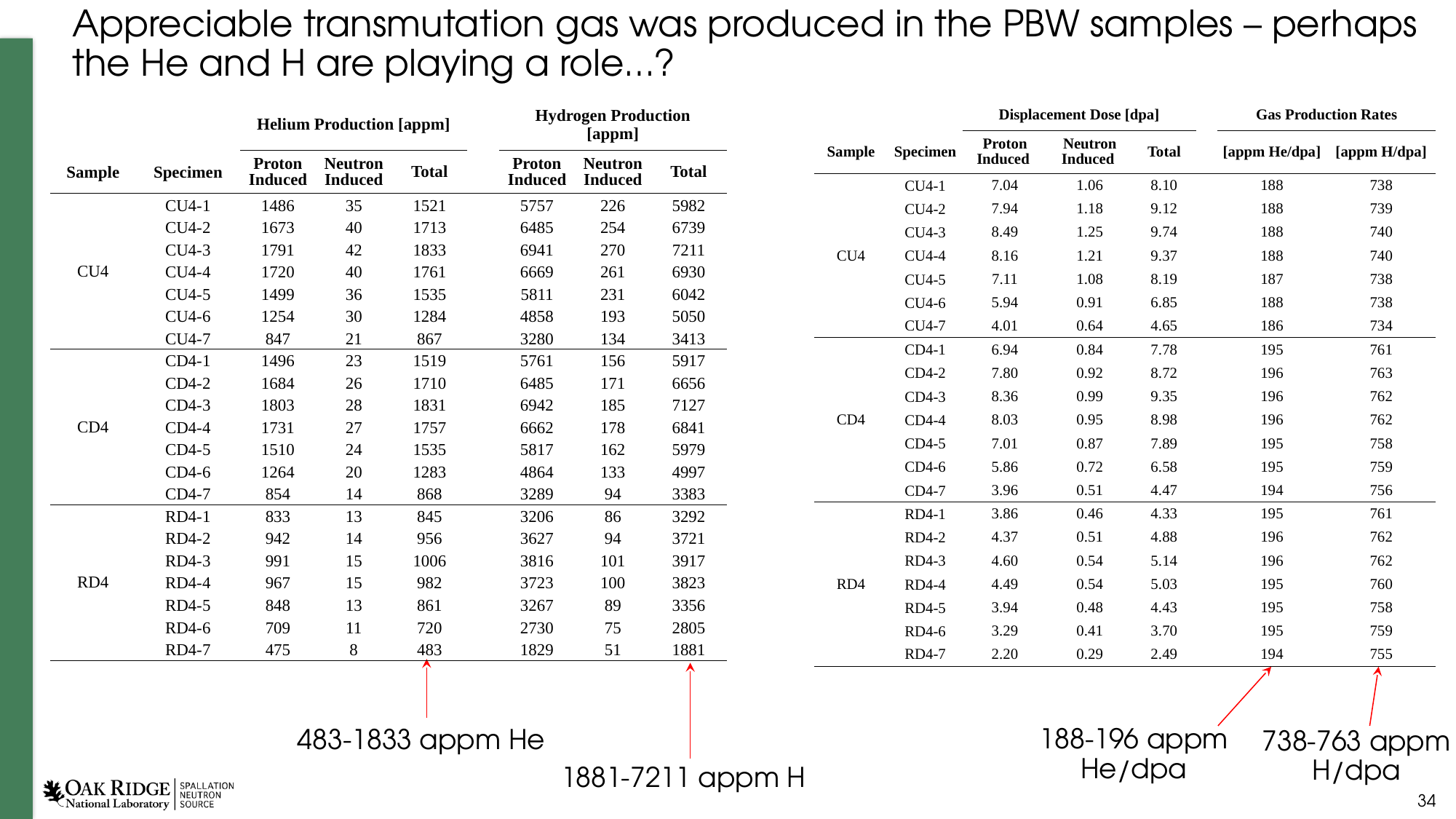

# Appreciable transmutation gas was produced in the PBW samples – perhaps the He and H are playing a role…?
|  |  | Helium Production [appm] |  |  |  | Hydrogen Production [appm] |  |  |
| --- | --- | --- | --- | --- | --- | --- | --- | --- |
| Sample | Specimen | Proton Induced | Neutron Induced | Total |  | Proton Induced | Neutron Induced | Total |
| CU4 | CU4-1 | 1486 | 35 | 1521 |  | 5757 | 226 | 5982 |
|  | CU4-2 | 1673 | 40 | 1713 |  | 6485 | 254 | 6739 |
|  | CU4-3 | 1791 | 42 | 1833 |  | 6941 | 270 | 7211 |
|  | CU4-4 | 1720 | 40 | 1761 |  | 6669 | 261 | 6930 |
|  | CU4-5 | 1499 | 36 | 1535 |  | 5811 | 231 | 6042 |
|  | CU4-6 | 1254 | 30 | 1284 |  | 4858 | 193 | 5050 |
|  | CU4-7 | 847 | 21 | 867 |  | 3280 | 134 | 3413 |
| CD4 | CD4-1 | 1496 | 23 | 1519 |  | 5761 | 156 | 5917 |
|  | CD4-2 | 1684 | 26 | 1710 |  | 6485 | 171 | 6656 |
|  | CD4-3 | 1803 | 28 | 1831 |  | 6942 | 185 | 7127 |
|  | CD4-4 | 1731 | 27 | 1757 |  | 6662 | 178 | 6841 |
|  | CD4-5 | 1510 | 24 | 1535 |  | 5817 | 162 | 5979 |
|  | CD4-6 | 1264 | 20 | 1283 |  | 4864 | 133 | 4997 |
|  | CD4-7 | 854 | 14 | 868 |  | 3289 | 94 | 3383 |
| RD4 | RD4-1 | 833 | 13 | 845 |  | 3206 | 86 | 3292 |
|  | RD4-2 | 942 | 14 | 956 |  | 3627 | 94 | 3721 |
|  | RD4-3 | 991 | 15 | 1006 |  | 3816 | 101 | 3917 |
|  | RD4-4 | 967 | 15 | 982 |  | 3723 | 100 | 3823 |
|  | RD4-5 | 848 | 13 | 861 |  | 3267 | 89 | 3356 |
|  | RD4-6 | 709 | 11 | 720 |  | 2730 | 75 | 2805 |
|  | RD4-7 | 475 | 8 | 483 |  | 1829 | 51 | 1881 |
|  |  | Displacement Dose [dpa] |  |  |  | Gas Production Rates |  |
| --- | --- | --- | --- | --- | --- | --- | --- |
| Sample | Specimen | Proton Induced | Neutron Induced | Total |  | [appm He/dpa] | [appm H/dpa] |
| CU4 | CU4-1 | 7.04 | 1.06 | 8.10 |  | 188 | 738 |
|  | CU4-2 | 7.94 | 1.18 | 9.12 |  | 188 | 739 |
|  | CU4-3 | 8.49 | 1.25 | 9.74 |  | 188 | 740 |
|  | CU4-4 | 8.16 | 1.21 | 9.37 |  | 188 | 740 |
|  | CU4-5 | 7.11 | 1.08 | 8.19 |  | 187 | 738 |
|  | CU4-6 | 5.94 | 0.91 | 6.85 |  | 188 | 738 |
|  | CU4-7 | 4.01 | 0.64 | 4.65 |  | 186 | 734 |
| CD4 | CD4-1 | 6.94 | 0.84 | 7.78 |  | 195 | 761 |
|  | CD4-2 | 7.80 | 0.92 | 8.72 |  | 196 | 763 |
|  | CD4-3 | 8.36 | 0.99 | 9.35 |  | 196 | 762 |
|  | CD4-4 | 8.03 | 0.95 | 8.98 |  | 196 | 762 |
|  | CD4-5 | 7.01 | 0.87 | 7.89 |  | 195 | 758 |
|  | CD4-6 | 5.86 | 0.72 | 6.58 |  | 195 | 759 |
|  | CD4-7 | 3.96 | 0.51 | 4.47 |  | 194 | 756 |
| RD4 | RD4-1 | 3.86 | 0.46 | 4.33 |  | 195 | 761 |
|  | RD4-2 | 4.37 | 0.51 | 4.88 |  | 196 | 762 |
|  | RD4-3 | 4.60 | 0.54 | 5.14 |  | 196 | 762 |
|  | RD4-4 | 4.49 | 0.54 | 5.03 |  | 195 | 760 |
|  | RD4-5 | 3.94 | 0.48 | 4.43 |  | 195 | 758 |
|  | RD4-6 | 3.29 | 0.41 | 3.70 |  | 195 | 759 |
|  | RD4-7 | 2.20 | 0.29 | 2.49 |  | 194 | 755 |
188-196 appm He/dpa
483-1833 appm He
738-763 appm H/dpa
1881-7211 appm H